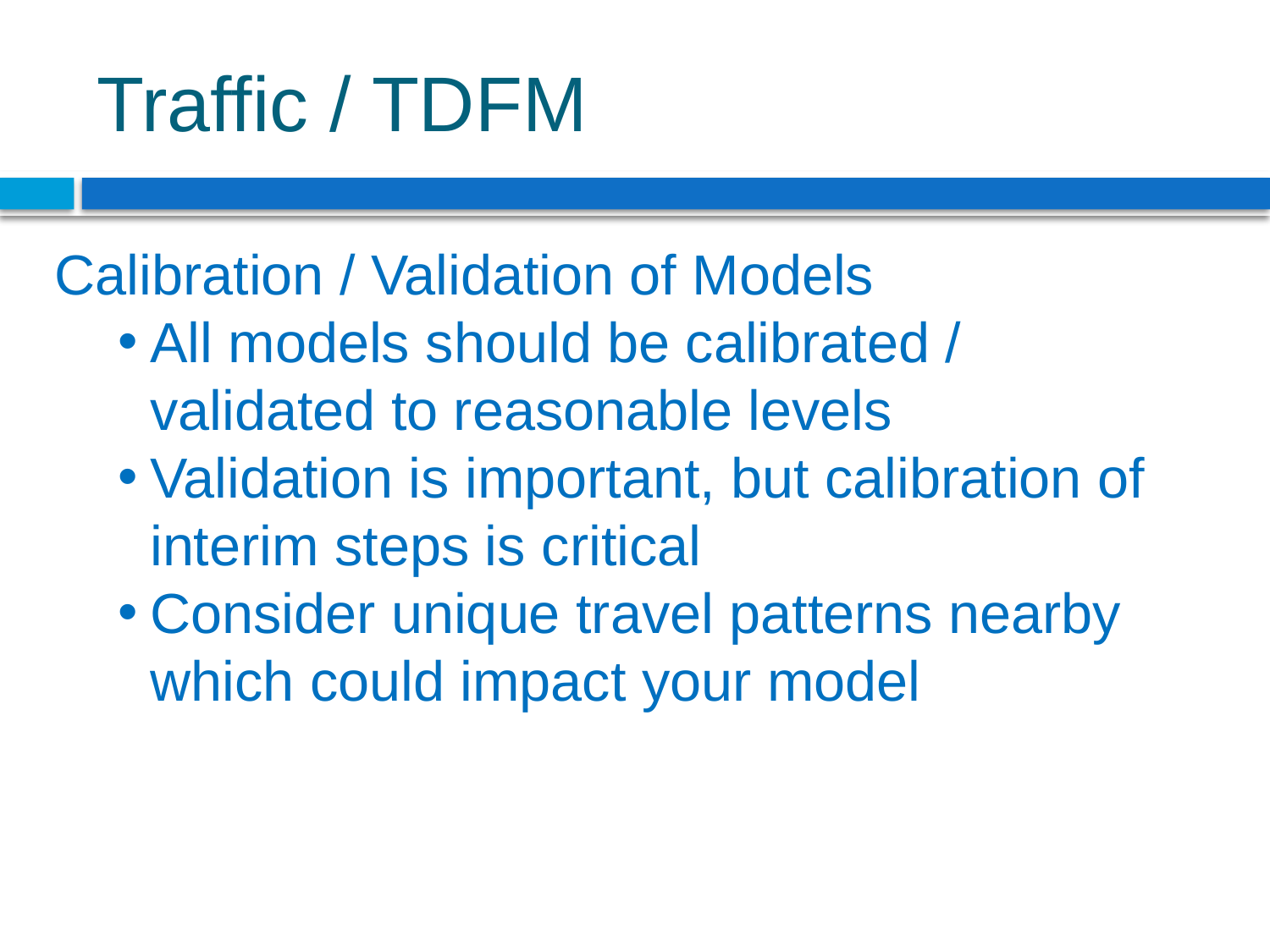

# Traffic / TDFM
Calibration / Validation of Models
All models should be calibrated / validated to reasonable levels
Validation is important, but calibration of interim steps is critical
Consider unique travel patterns nearby which could impact your model